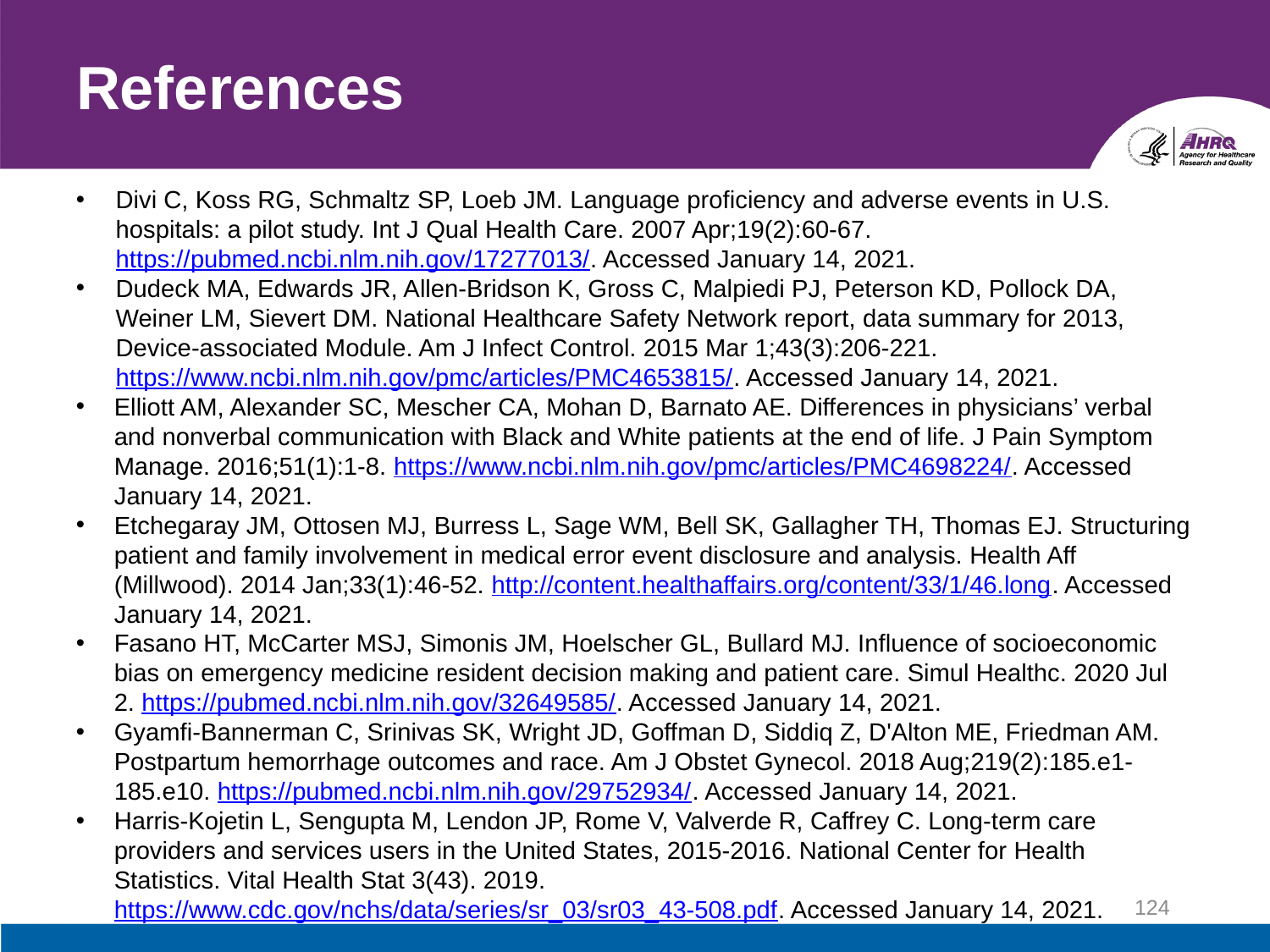

# References
Divi C, Koss RG, Schmaltz SP, Loeb JM. Language proficiency and adverse events in U.S. hospitals: a pilot study. Int J Qual Health Care. 2007 Apr;19(2):60-67. https://pubmed.ncbi.nlm.nih.gov/17277013/. Accessed January 14, 2021.
Dudeck MA, Edwards JR, Allen-Bridson K, Gross C, Malpiedi PJ, Peterson KD, Pollock DA, Weiner LM, Sievert DM. National Healthcare Safety Network report, data summary for 2013, Device-associated Module. Am J Infect Control. 2015 Mar 1;43(3):206-221. https://www.ncbi.nlm.nih.gov/pmc/articles/PMC4653815/. Accessed January 14, 2021.
Elliott AM, Alexander SC, Mescher CA, Mohan D, Barnato AE. Differences in physicians’ verbal and nonverbal communication with Black and White patients at the end of life. J Pain Symptom Manage. 2016;51(1):1-8. https://www.ncbi.nlm.nih.gov/pmc/articles/PMC4698224/. Accessed January 14, 2021.
Etchegaray JM, Ottosen MJ, Burress L, Sage WM, Bell SK, Gallagher TH, Thomas EJ. Structuring patient and family involvement in medical error event disclosure and analysis. Health Aff (Millwood). 2014 Jan;33(1):46-52. http://content.healthaffairs.org/content/33/1/46.long. Accessed January 14, 2021.
Fasano HT, McCarter MSJ, Simonis JM, Hoelscher GL, Bullard MJ. Influence of socioeconomic bias on emergency medicine resident decision making and patient care. Simul Healthc. 2020 Jul 2. https://pubmed.ncbi.nlm.nih.gov/32649585/. Accessed January 14, 2021.
Gyamfi-Bannerman C, Srinivas SK, Wright JD, Goffman D, Siddiq Z, D'Alton ME, Friedman AM. Postpartum hemorrhage outcomes and race. Am J Obstet Gynecol. 2018 Aug;219(2):185.e1-185.e10. https://pubmed.ncbi.nlm.nih.gov/29752934/. Accessed January 14, 2021.
Harris-Kojetin L, Sengupta M, Lendon JP, Rome V, Valverde R, Caffrey C. Long-term care providers and services users in the United States, 2015-2016. National Center for Health Statistics. Vital Health Stat 3(43). 2019. https://www.cdc.gov/nchs/data/series/sr_03/sr03_43-508.pdf. Accessed January 14, 2021.

124